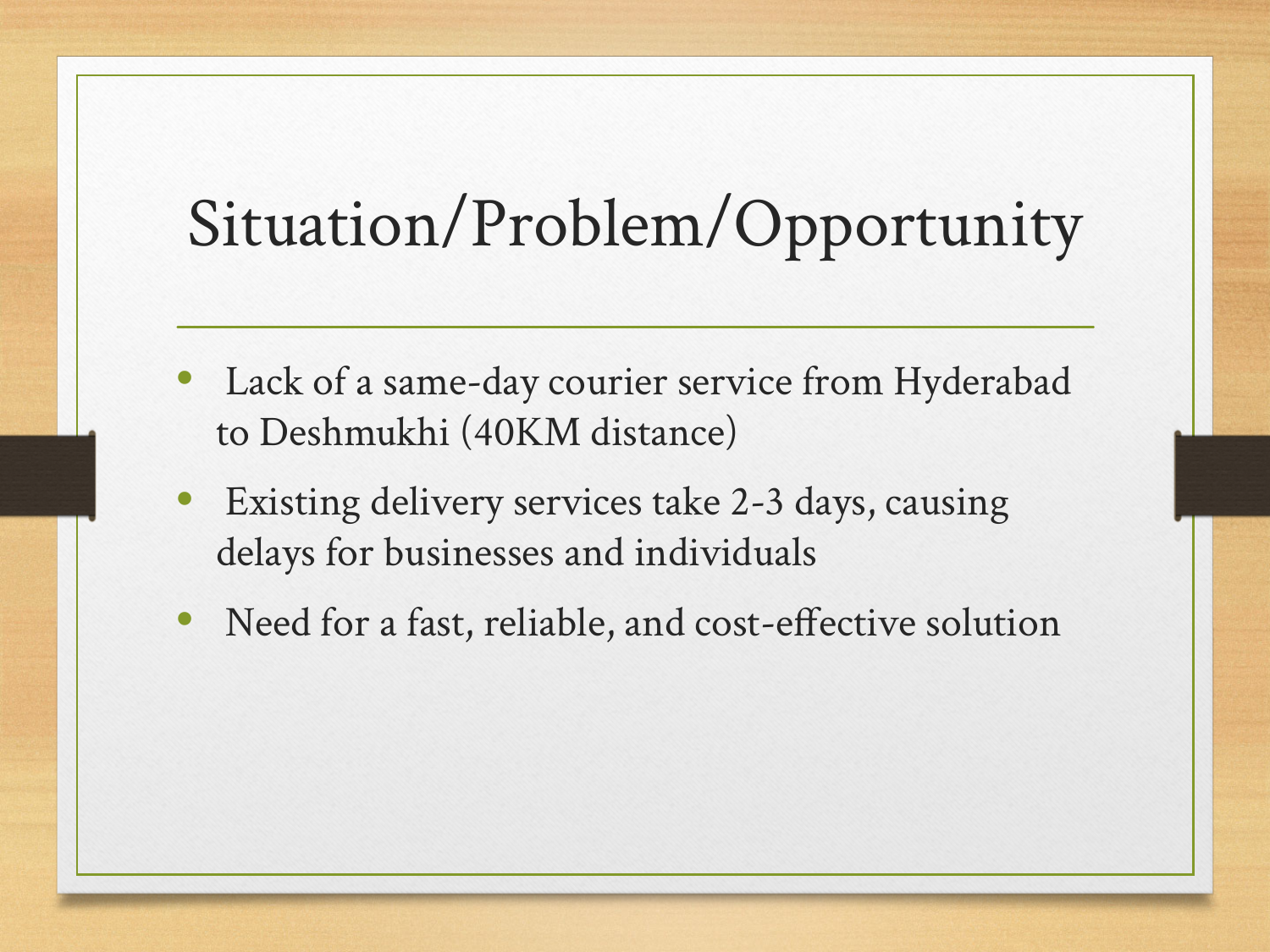

# Situation/Problem/Opportunity
 Lack of a same-day courier service from Hyderabad to Deshmukhi (40KM distance)
 Existing delivery services take 2-3 days, causing delays for businesses and individuals
 Need for a fast, reliable, and cost-effective solution